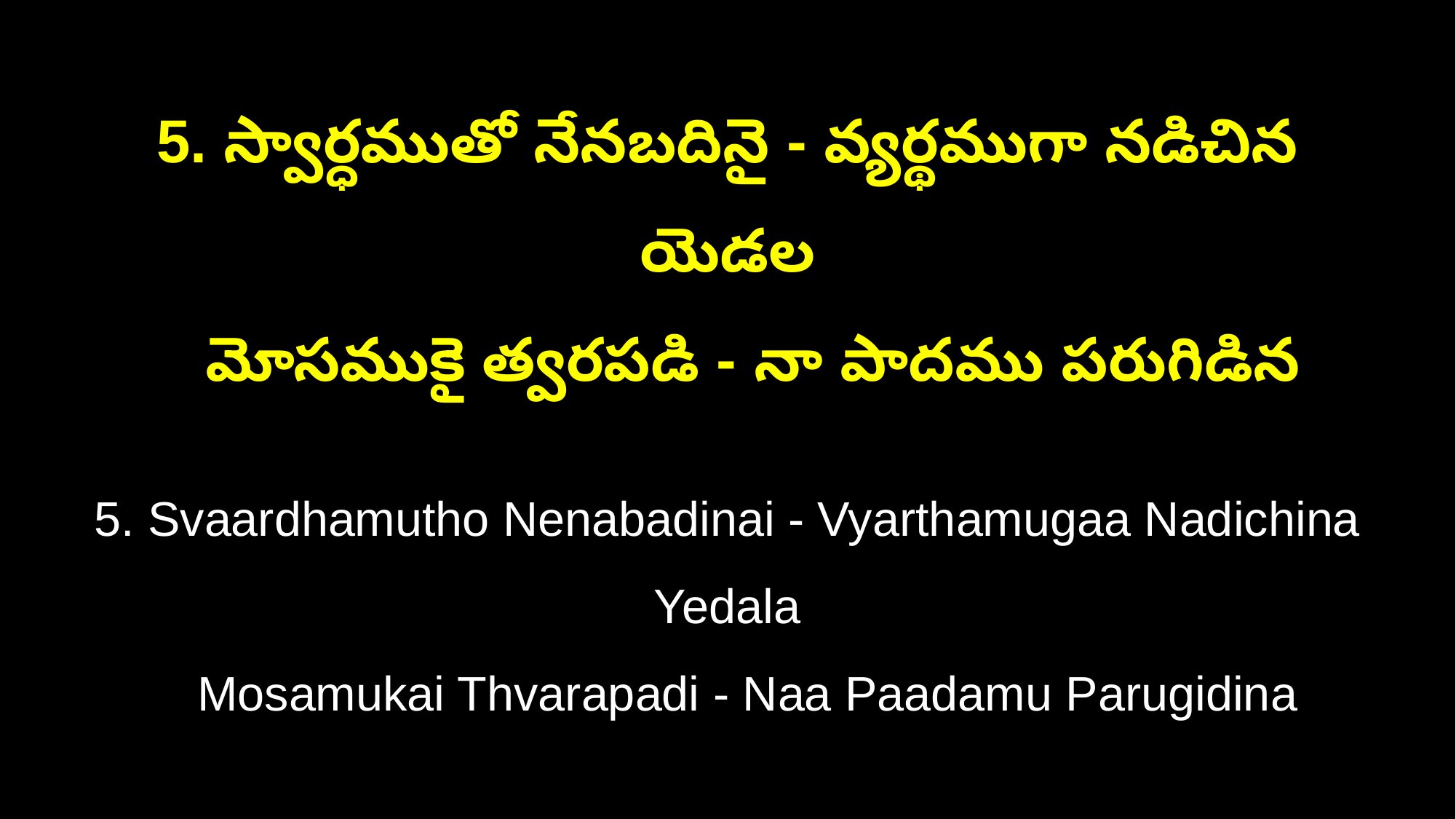

5. స్వార్ధముతో నేనబదినై - వ్యర్థముగా నడిచిన యెడల
   మోసముకై త్వరపడి - నా పాదము పరుగిడిన
5. Svaardhamutho Nenabadinai - Vyarthamugaa Nadichina Yedala
   Mosamukai Thvarapadi - Naa Paadamu Parugidina